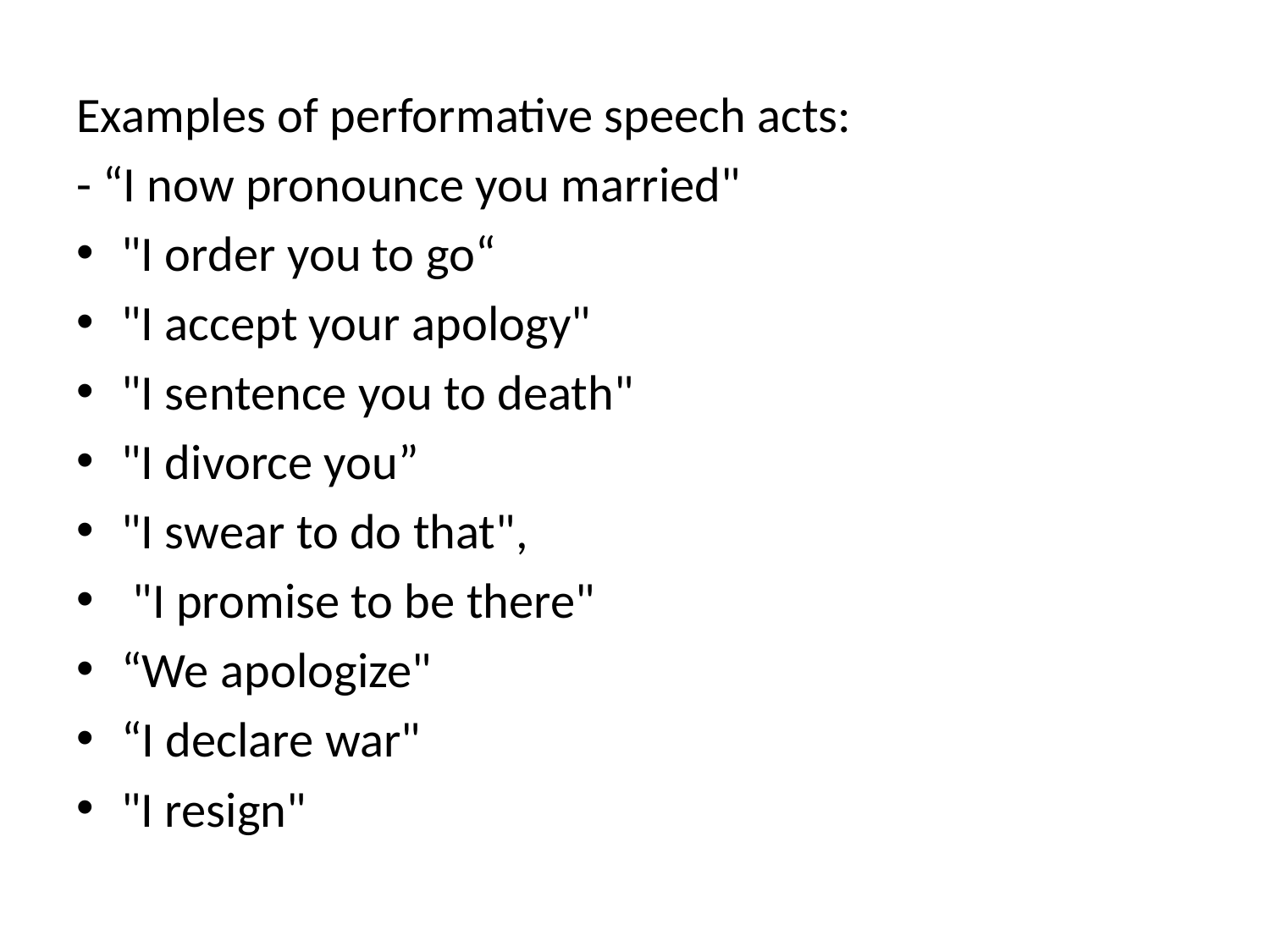

Examples of performative speech acts:
- “I now pronounce you married"
"I order you to go“
"I accept your apology"
"I sentence you to death"
"I divorce you”
"I swear to do that",
 "I promise to be there"
“We apologize"
“I declare war"
"I resign"